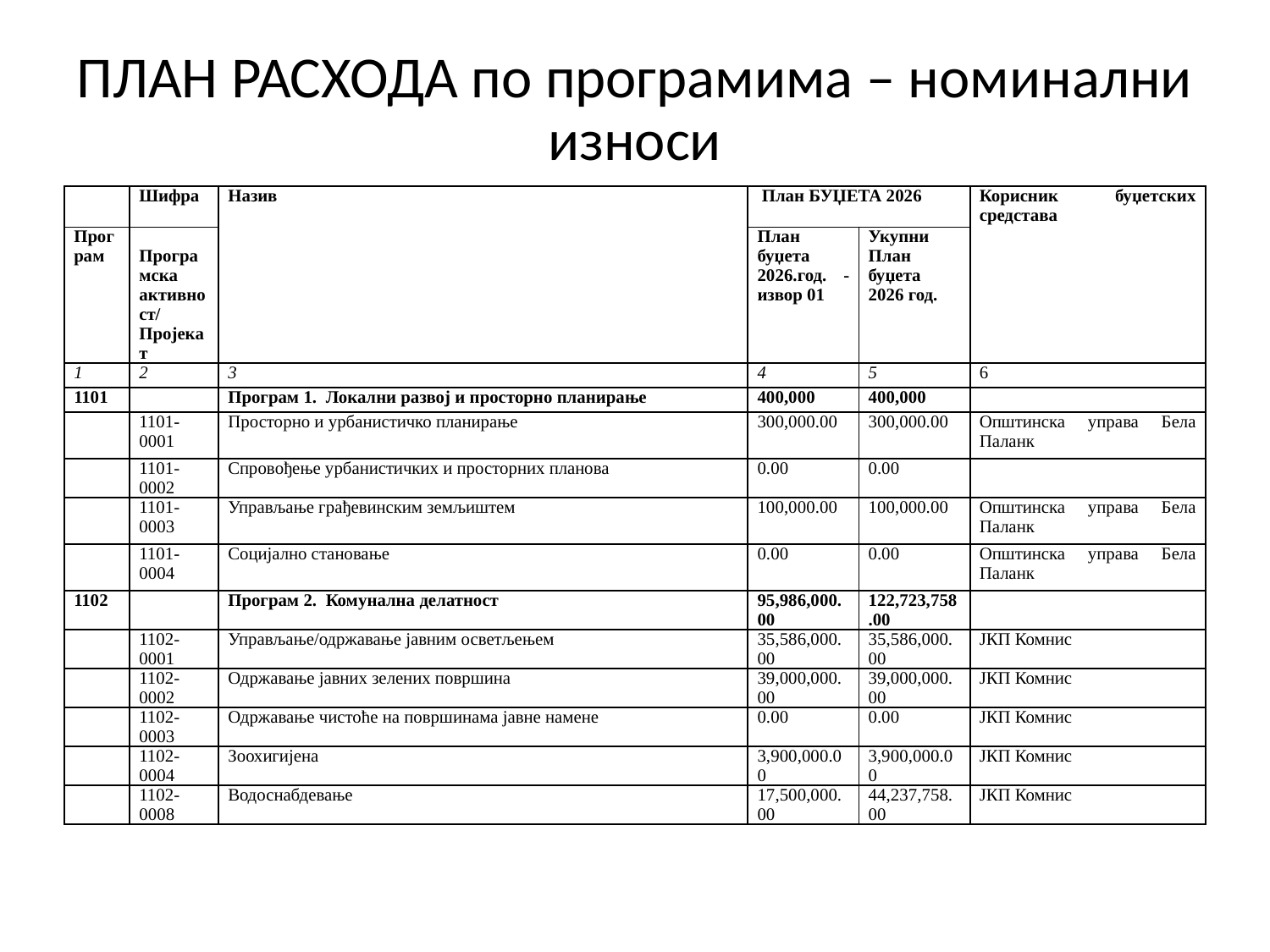

# ПЛАН РАСХОДА по програмима – номинални износи
|  | Шифра | Назив | План БУЏЕТА 2026 |  | Корисник буџетских средстава |
| --- | --- | --- | --- | --- | --- |
| Програм | Програмска активност/ Пројекат |  | План буџета 2026.год. - извор 01 | Укупни План буџета 2026 год. |  |
| 1 | 2 | 3 | 4 | 5 | 6 |
| 1101 |  | Програм 1. Локални развој и просторно планирање | 400,000 | 400,000 |  |
|  | 1101-0001 | Просторно и урбанистичко планирање | 300,000.00 | 300,000.00 | Општинска управа Бела Паланк |
|  | 1101-0002 | Спровођење урбанистичких и просторних планова | 0.00 | 0.00 |  |
|  | 1101-0003 | Управљање грађевинским земљиштем | 100,000.00 | 100,000.00 | Општинска управа Бела Паланк |
|  | 1101-0004 | Социјално становање | 0.00 | 0.00 | Општинска управа Бела Паланк |
| 1102 |  | Програм 2. Комунална делатност | 95,986,000.00 | 122,723,758.00 |  |
|  | 1102-0001 | Управљање/одржавање јавним осветљењем | 35,586,000.00 | 35,586,000.00 | ЈКП Комнис |
|  | 1102-0002 | Одржавање јавних зелених површина | 39,000,000.00 | 39,000,000.00 | ЈКП Комнис |
|  | 1102-0003 | Одржавање чистоће на површинама јавне намене | 0.00 | 0.00 | ЈКП Комнис |
|  | 1102-0004 | Зоохигијена | 3,900,000.00 | 3,900,000.00 | ЈКП Комнис |
|  | 1102-0008 | Водоснабдевање | 17,500,000.00 | 44,237,758.00 | ЈКП Комнис |